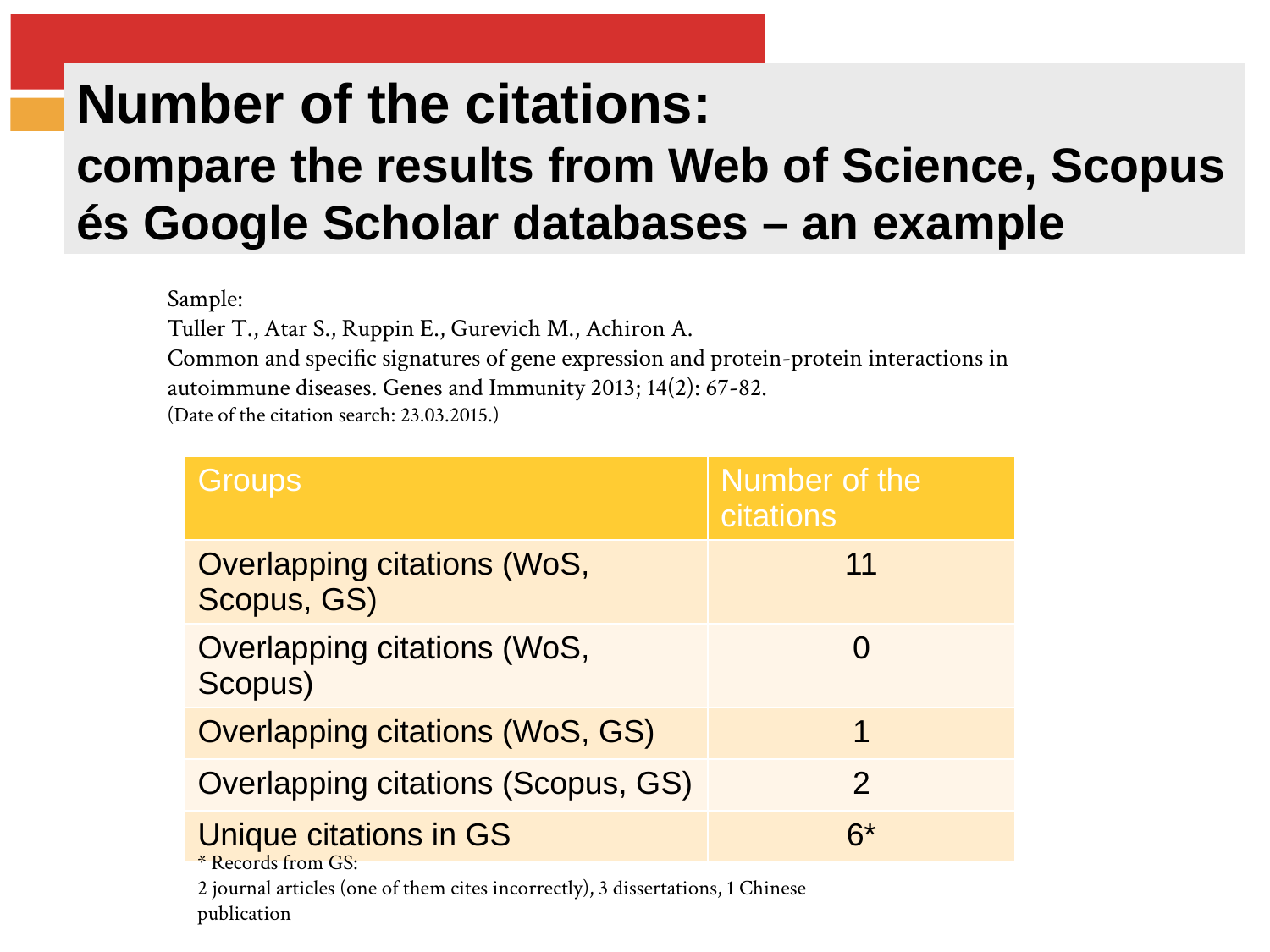

# Number of the citations: compare the results from Web of Science, Scopus és Google Scholar databases – an example
Sample:
Tuller T., Atar S., Ruppin E., Gurevich M., Achiron A.
Common and specific signatures of gene expression and protein-protein interactions in autoimmune diseases. Genes and Immunity 2013; 14(2): 67-82.
(Date of the citation search: 23.03.2015.)
| Groups | Number of the citations |
| --- | --- |
| Overlapping citations (WoS, Scopus, GS) | 11 |
| Overlapping citations (WoS, Scopus) | 0 |
| Overlapping citations (WoS, GS) | 1 |
| Overlapping citations (Scopus, GS) | 2 |
| Unique citations in GS | 6\* |
* Records from GS:
2 journal articles (one of them cites incorrectly), 3 dissertations, 1 Chinese publication